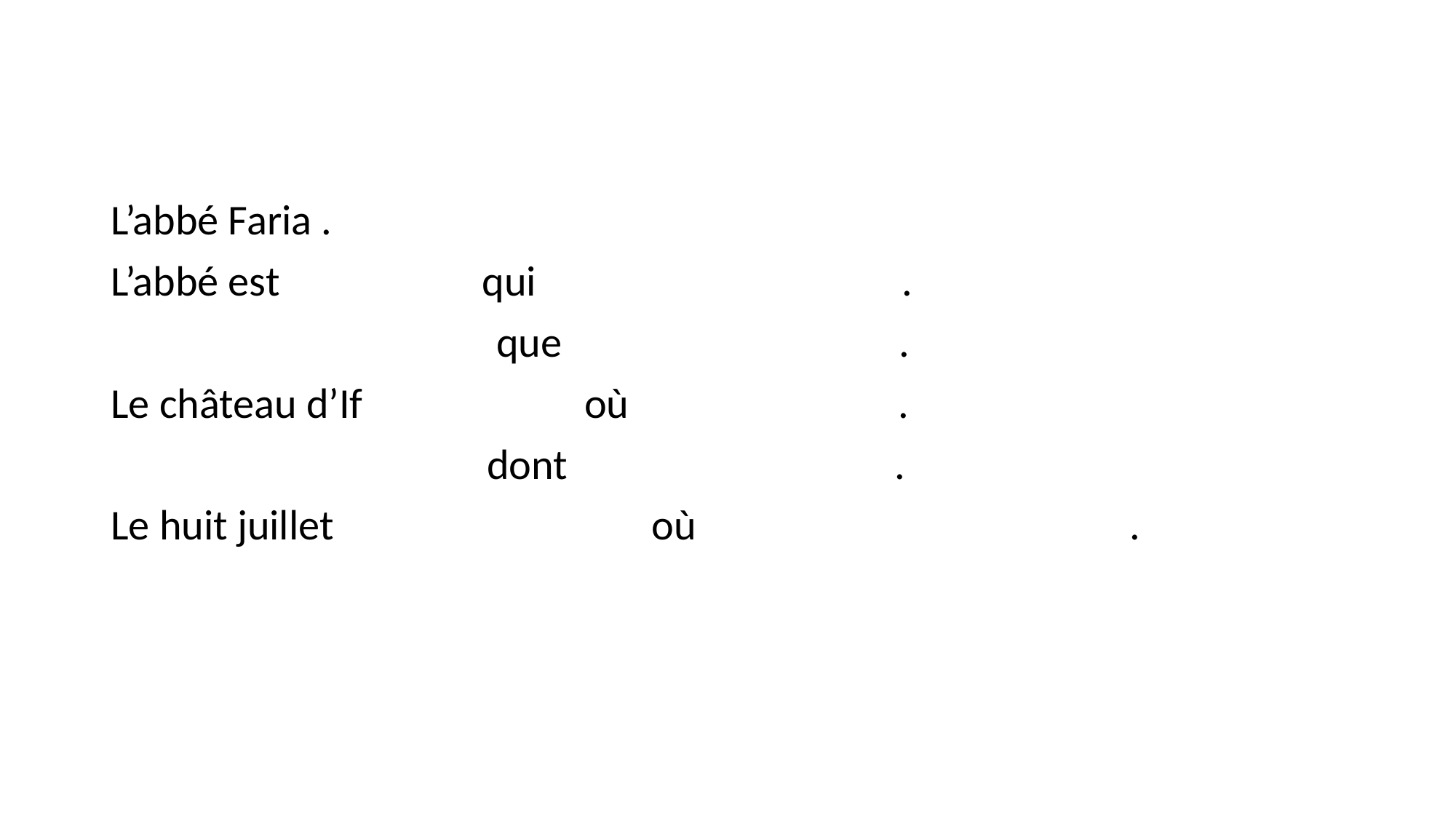

#

L’abbé Faria .
L’abbé est                     qui                                      .
                                        que                                   .
Le château d’If                       où                            .
                                       dont                                  .
Le huit juillet                                 où                                             .